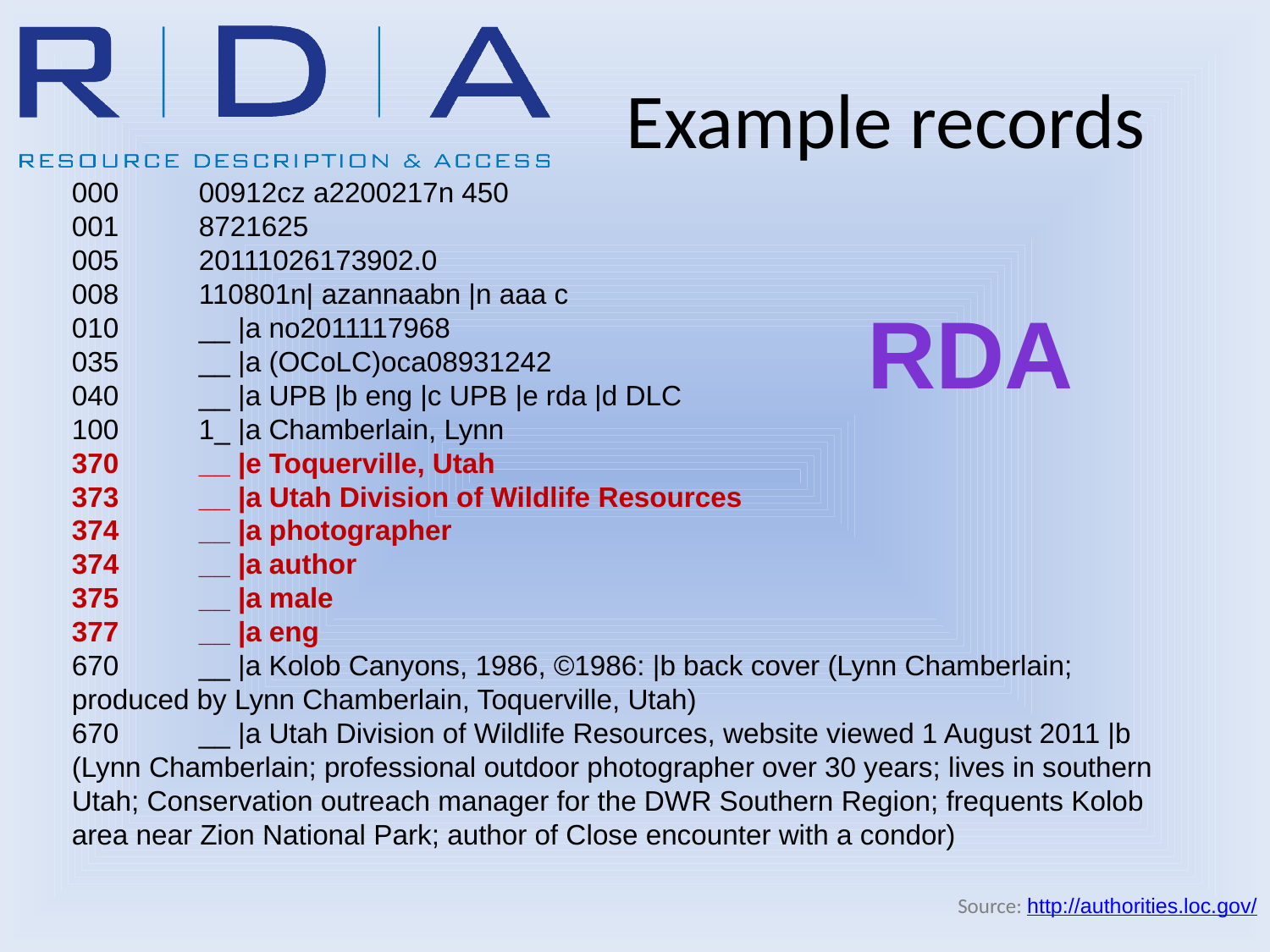

# Example records
000 	00912cz a2200217n 450
001 	8721625
005 	20111026173902.0
008 	110801n| azannaabn |n aaa c
010 	__ |a no2011117968
035 	__ |a (OCoLC)oca08931242
040 	__ |a UPB |b eng |c UPB |e rda |d DLC
100 	1_ |a Chamberlain, Lynn
370 	__ |e Toquerville, Utah
373 	__ |a Utah Division of Wildlife Resources
374 	__ |a photographer
374 	__ |a author
375 	__ |a male
377 	__ |a eng
670 	__ |a Kolob Canyons, 1986, ©1986: |b back cover (Lynn Chamberlain; produced by Lynn Chamberlain, Toquerville, Utah)
670 	__ |a Utah Division of Wildlife Resources, website viewed 1 August 2011 |b (Lynn Chamberlain; professional outdoor photographer over 30 years; lives in southern Utah; Conservation outreach manager for the DWR Southern Region; frequents Kolob area near Zion National Park; author of Close encounter with a condor)
RDA
Source: http://authorities.loc.gov/